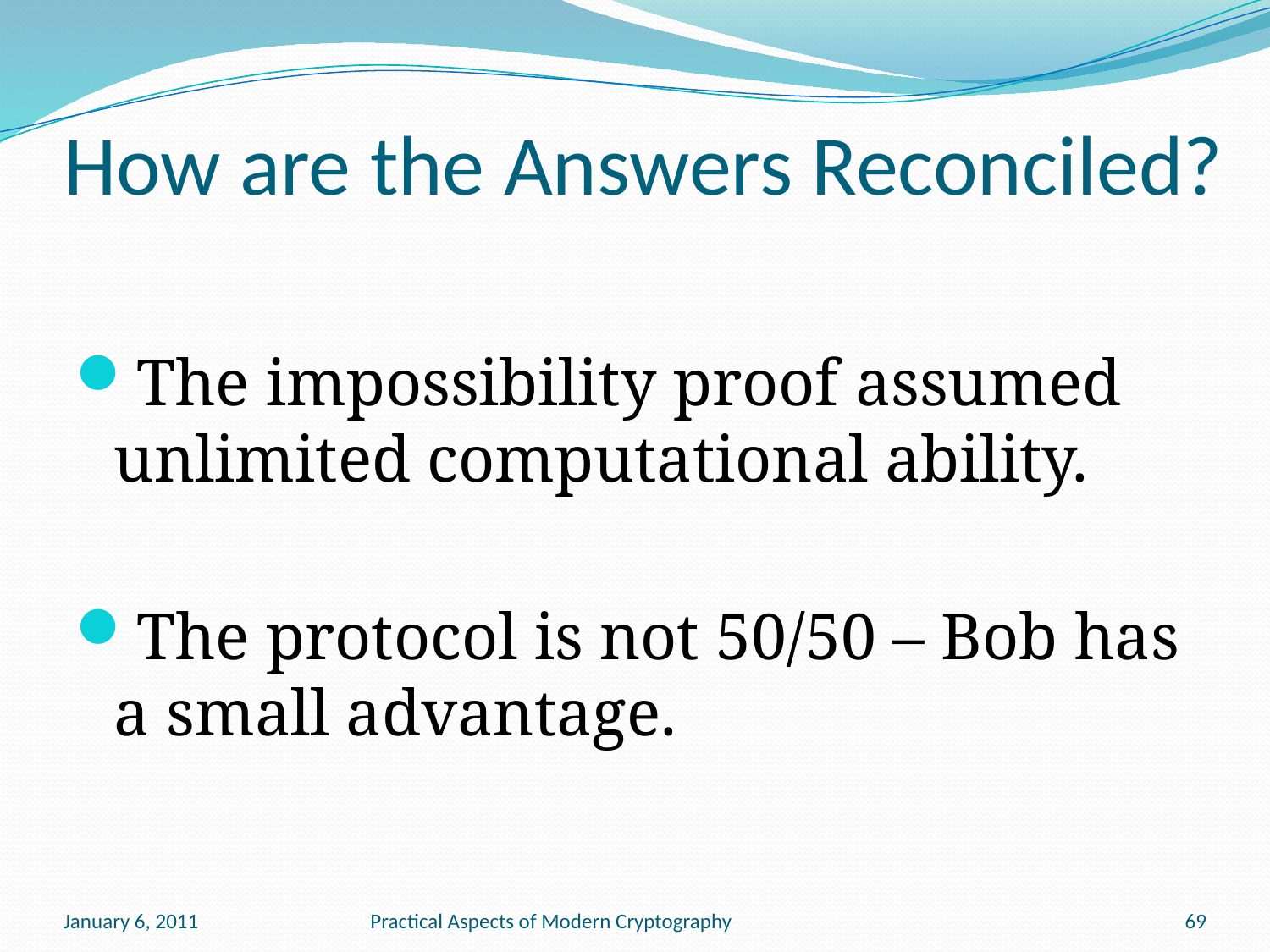

# How are the Answers Reconciled?

The impossibility proof assumed unlimited computational ability.

The protocol is not 50/50 – Bob has a small advantage.
January 6, 2011
Practical Aspects of Modern Cryptography
69